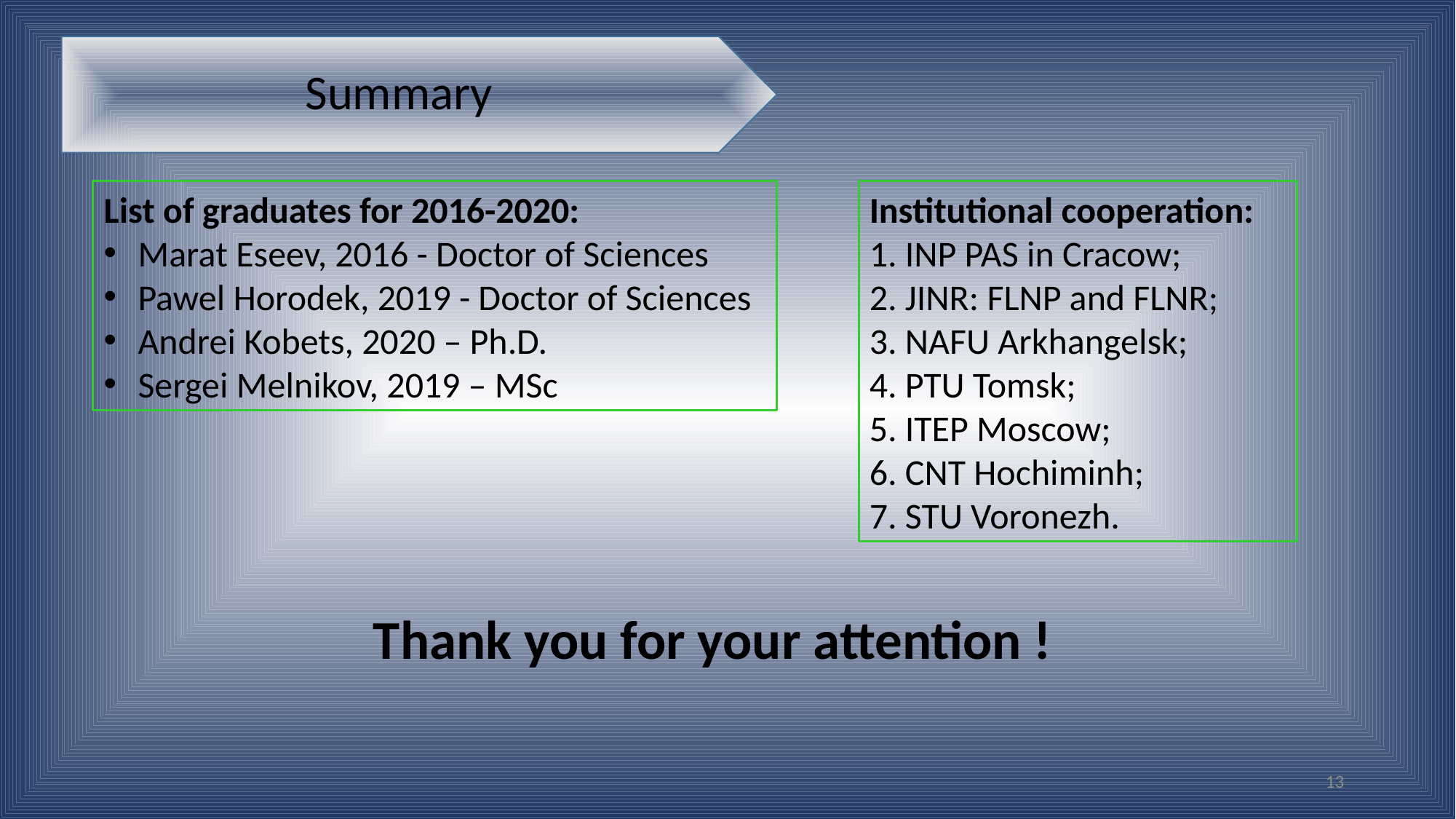

Summary

List of graduates for 2016-2020:
Marat Eseev, 2016 - Doctor of Sciences
Pawel Horodek, 2019 - Doctor of Sciences
Andrei Kobets, 2020 – Ph.D.
Sergei Melnikov, 2019 – MSc
Institutional cooperation:
1. INP PAS in Cracow;
2. JINR: FLNP and FLNR;
3. NAFU Arkhangelsk;
4. PTU Tomsk;
5. ITEP Moscow;
6. CNT Hochiminh;
7. STU Voronezh.
Thank you for your attention !
13